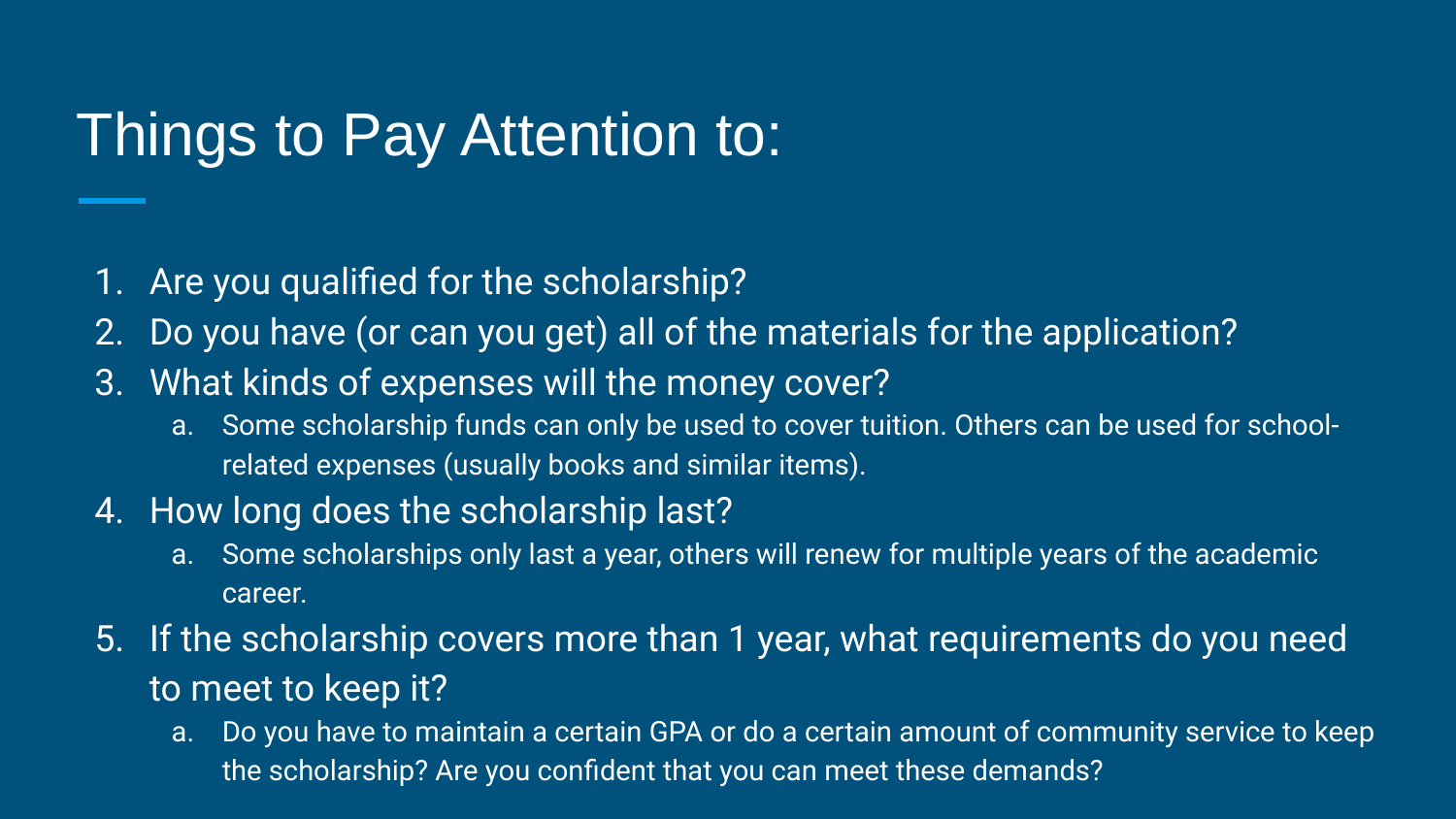

# Things to Pay Attention to:
Are you qualified for the scholarship?
Do you have (or can you get) all of the materials for the application?
What kinds of expenses will the money cover?
Some scholarship funds can only be used to cover tuition. Others can be used for school-related expenses (usually books and similar items).
How long does the scholarship last?
Some scholarships only last a year, others will renew for multiple years of the academic career.
If the scholarship covers more than 1 year, what requirements do you need to meet to keep it?
Do you have to maintain a certain GPA or do a certain amount of community service to keep the scholarship? Are you confident that you can meet these demands?